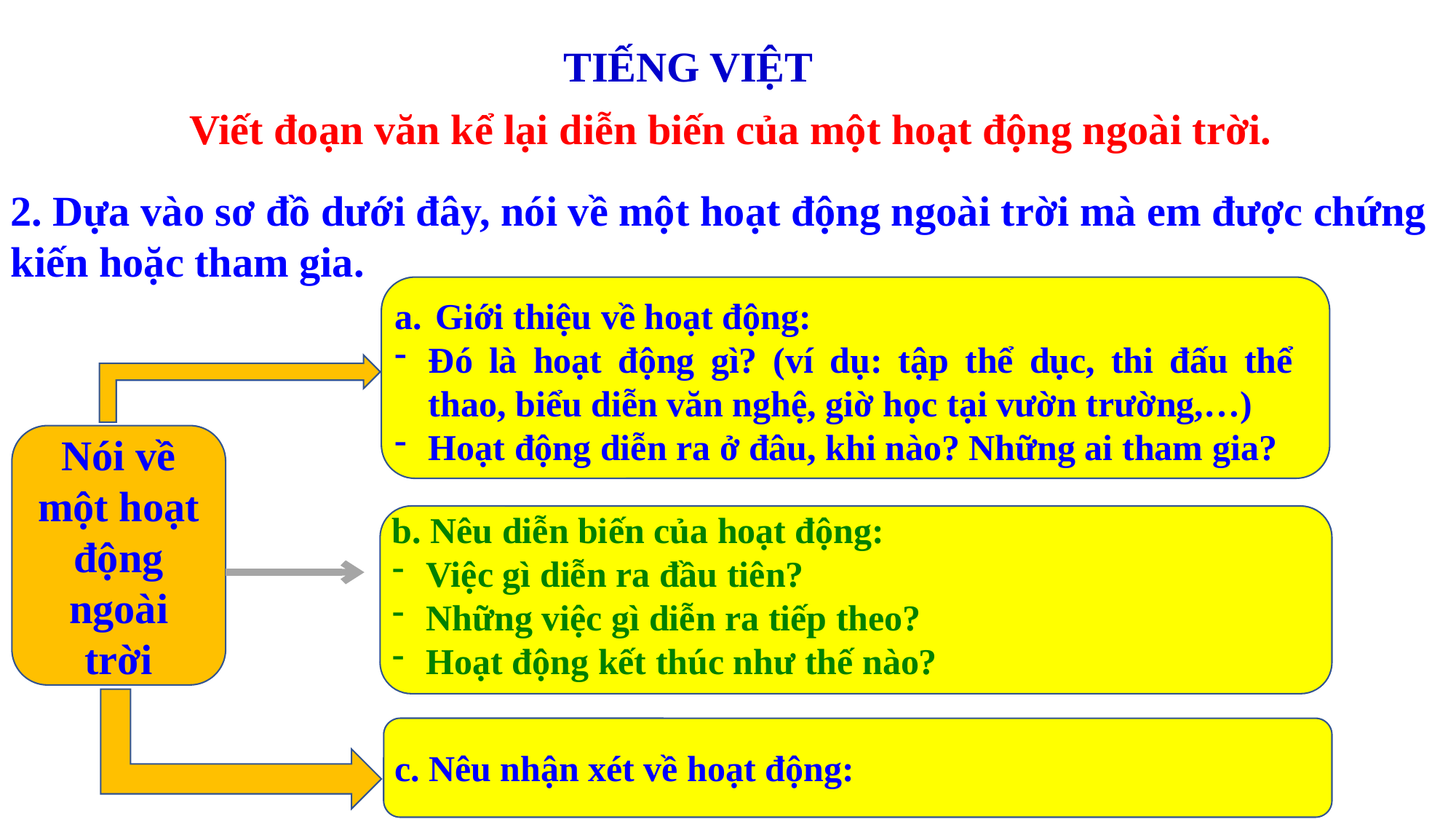

TIẾNG VIỆT
Viết đoạn văn kể lại diễn biến của một hoạt động ngoài trời.
2. Dựa vào sơ đồ dưới đây, nói về một hoạt động ngoài trời mà em được chứng kiến hoặc tham gia.

Giới thiệu về hoạt động:
Đó là hoạt động gì? (ví dụ: tập thể dục, thi đấu thể thao, biểu diễn văn nghệ, giờ học tại vườn trường,…)
Hoạt động diễn ra ở đâu, khi nào? Những ai tham gia?

Nói về một hoạt động ngoài trời
b. Nêu diễn biến của hoạt động:
Việc gì diễn ra đầu tiên?
Những việc gì diễn ra tiếp theo?
Hoạt động kết thúc như thế nào?

c. Nêu nhận xét về hoạt động: